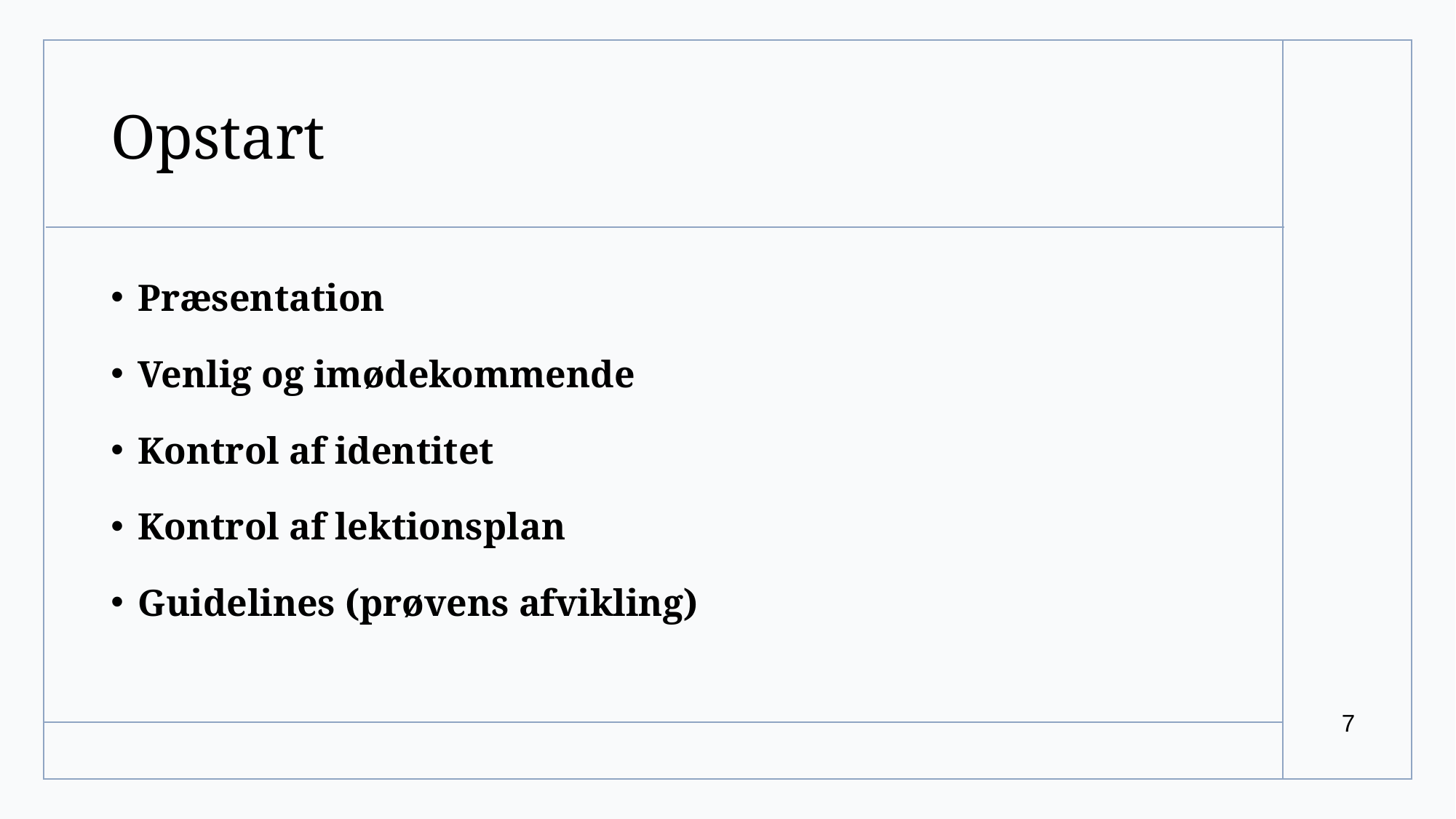

# Opstart
Præsentation
Venlig og imødekommende
Kontrol af identitet
Kontrol af lektionsplan
Guidelines (prøvens afvikling)

7